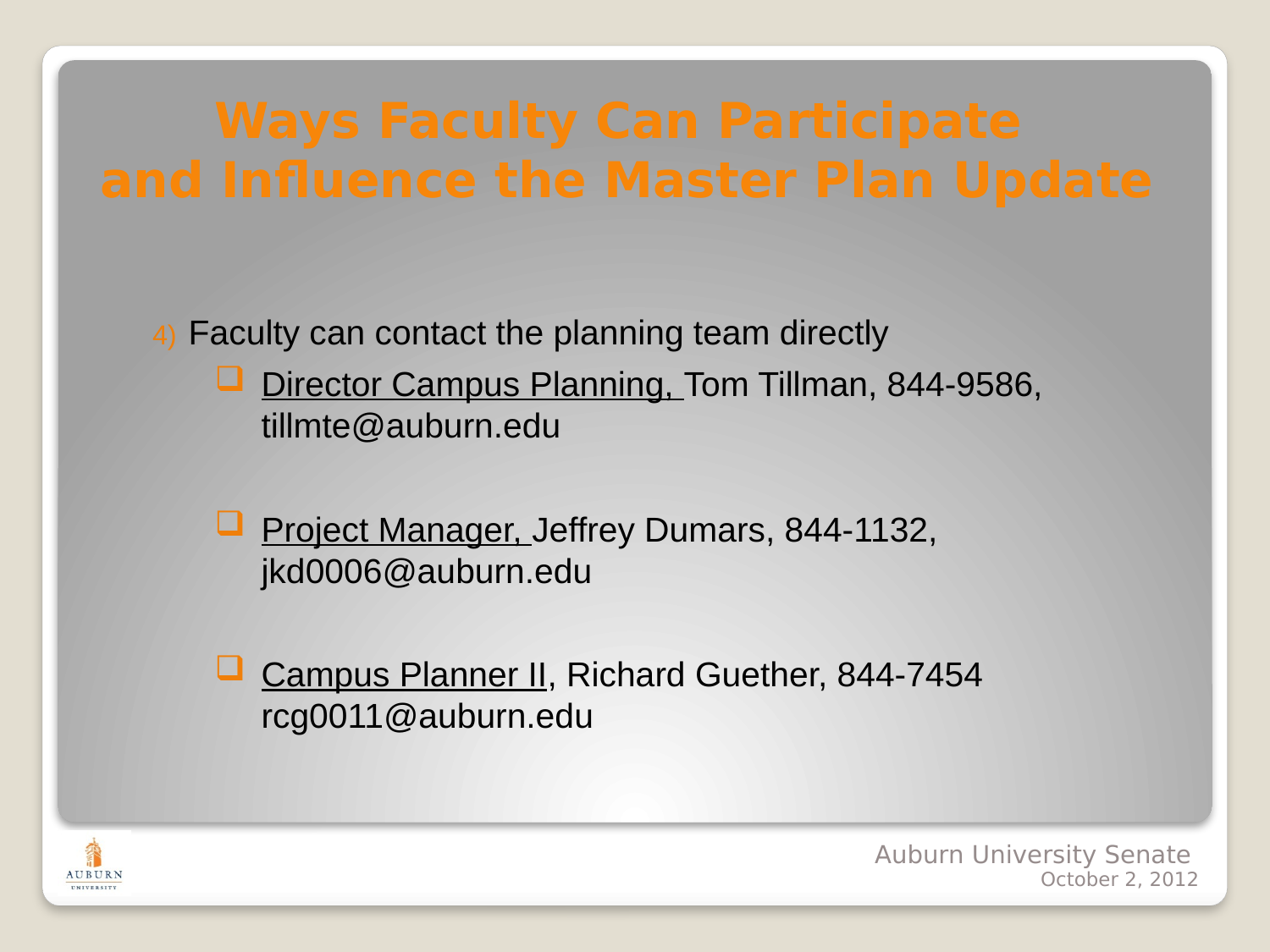

Ways Faculty Can Participate
and Influence the Master Plan Update
Faculty can contact the planning team directly
Director Campus Planning, Tom Tillman, 844-9586, tillmte@auburn.edu

Project Manager, Jeffrey Dumars, 844-1132, jkd0006@auburn.edu

Campus Planner II, Richard Guether, 844-7454
rcg0011@auburn.edu